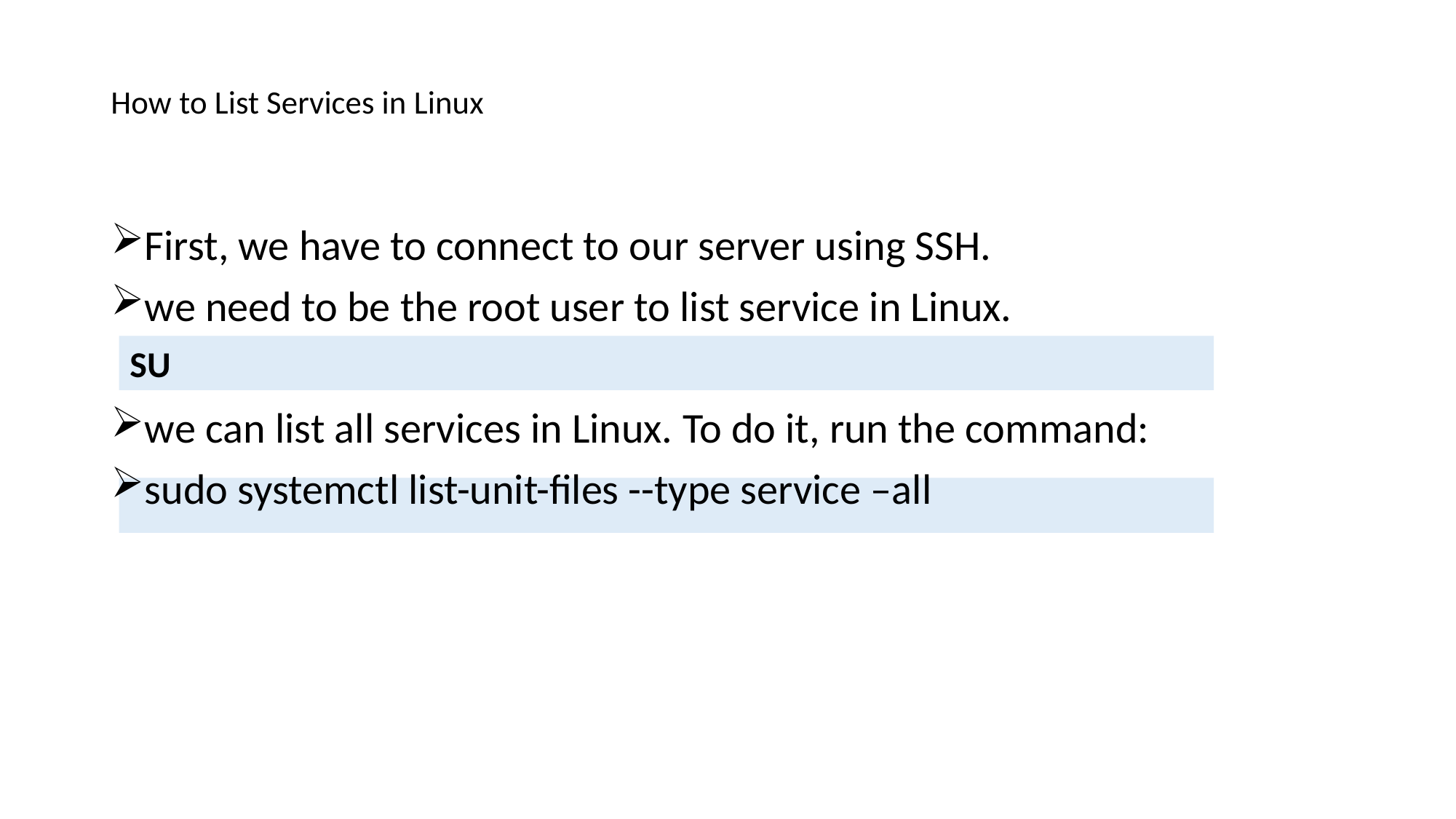

# How to List Services in Linux
First, we have to connect to our server using SSH.
we need to be the root user to list service in Linux.

we can list all services in Linux. To do it, run the command:
sudo systemctl list-unit-files --type service –all
SU